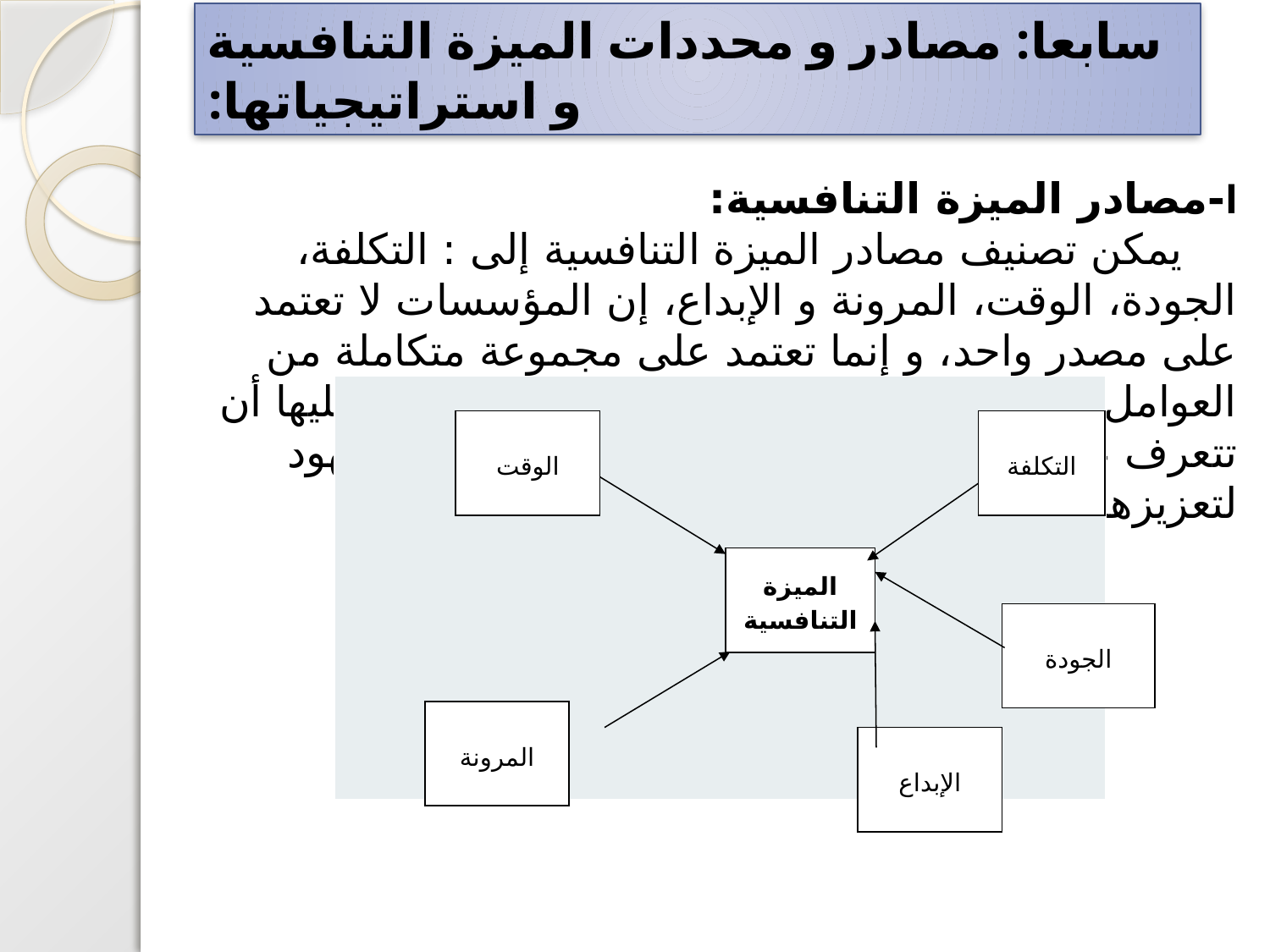

سابعا: مصادر و محددات الميزة التنافسية و استراتيجياتها:
I-مصادر الميزة التنافسية:
    يمكن تصنيف مصادر الميزة التنافسية إلى : التكلفة، الجودة، الوقت، المرونة و الإبداع، إن المؤسسات لا تعتمد على مصدر واحد، و إنما تعتمد على مجموعة متكاملة من العوامل لضمان الحيازة على ميزة تنافسية قوية، و عليها أن تتعرف على مصادر ميزتها حتى تتمكن من توجيه الجهود لتعزيزها.

|  |
| --- |
التكلفة
الوقت
الميزة التنافسية
الجودة
المرونة
الإبداع